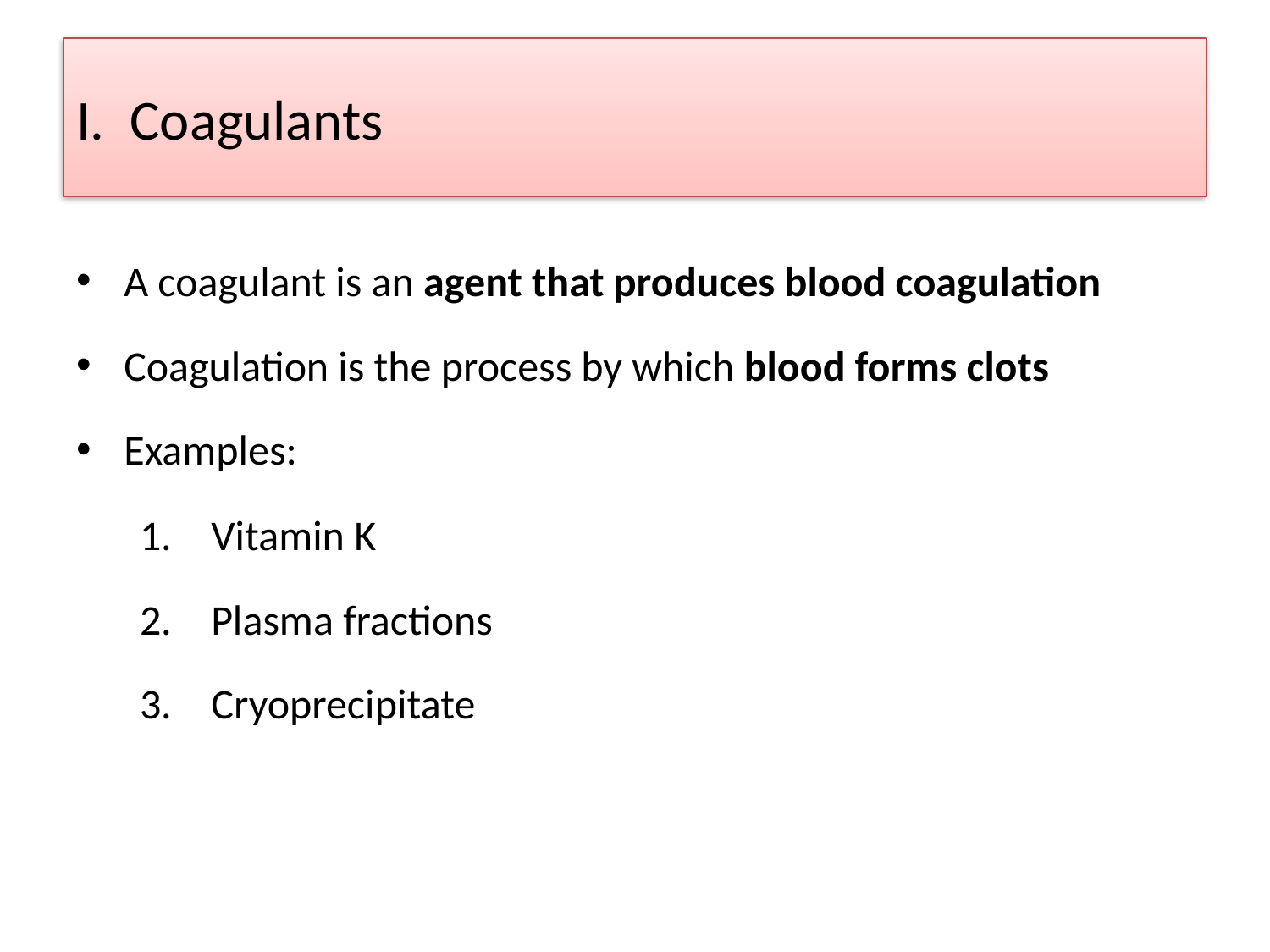

# I.  Coagulants
A coagulant is an agent that produces blood coagulation
Coagulation is the process by which blood forms clots
Examples:
Vitamin K
Plasma fractions
Cryoprecipitate